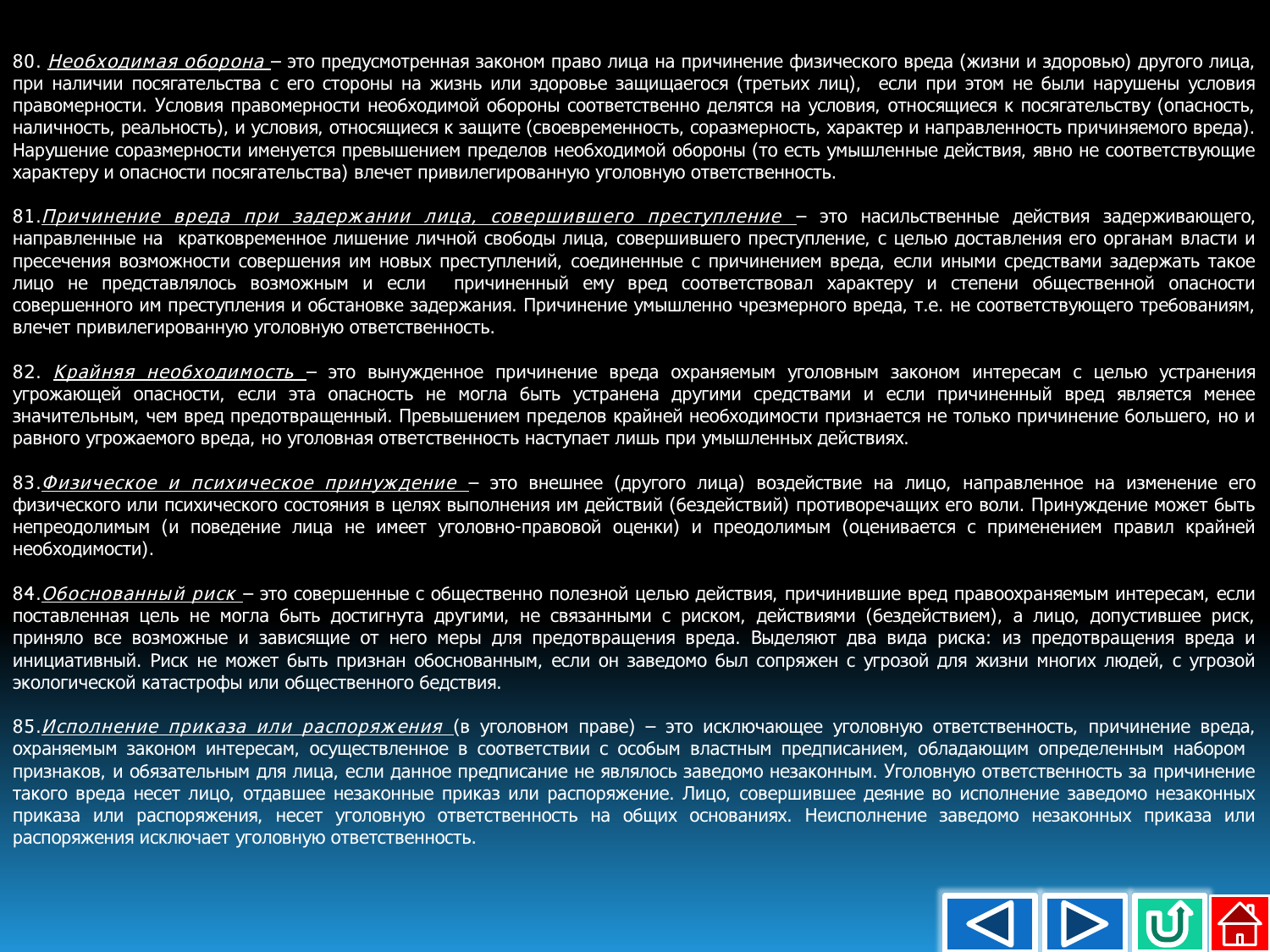

80. Необходимая оборона – это предусмотренная законом право лица на причинение физического вреда (жизни и здоровью) другого лица, при наличии посягательства с его стороны на жизнь или здоровье защищаегося (третьих лиц),  если при этом не были нарушены условия правомерности. Условия правомерности необходимой обороны соответственно делятся на условия, относящиеся к посягательству (опасность, наличность, реальность), и условия, относящиеся к защите (своевременность, соразмерность, характер и направленность причиняемого вреда). Нарушение соразмерности именуется превышением пределов необходимой обороны (то есть умышленные действия, явно не соответствующие характеру и опасности посягательства) влечет привилегированную уголовную ответственность.

81.Причинение вреда при задержании лица, совершившего преступление – это насильственные действия задерживающего, направленные на  кратковременное лишение личной свободы лица, совершившего преступление, с целью доставления его органам власти и пресечения возможности совершения им новых преступлений, соединенные с причинением вреда, если иными средствами задержать такое лицо не представлялось возможным и если  причиненный ему вред соответствовал характеру и степени общественной опасности совершенного им преступления и обстановке задержания. Причинение умышленно чрезмерного вреда, т.е. не соответствующего требованиям, влечет привилегированную уголовную ответственность.

82. Крайняя необходимость – это вынужденное причинение вреда охраняемым уголовным законом интересам с целью устранения угрожающей опасности, если эта опасность не могла быть устранена другими средствами и если причиненный вред является менее значительным, чем вред предотвращенный. Превышением пределов крайней необходимости признается не только причинение большего, но и равного угрожаемого вреда, но уголовная ответственность наступает лишь при умышленных действиях.

83.Физическое и психическое принуждение – это внешнее (другого лица) воздействие на лицо, направленное на изменение его физического или психического состояния в целях выполнения им действий (бездействий) противоречащих его воли. Принуждение может быть непреодолимым (и поведение лица не имеет уголовно-правовой оценки) и преодолимым (оценивается с применением правил крайней необходимости).

84.Обоснованный риск – это совершенные с общественно полезной целью действия, причинившие вред правоохраняемым интересам, если поставленная цель не могла быть достигнута другими, не связанными с риском, действиями (бездействием), а лицо, допустившее риск, приняло все возможные и зависящие от него меры для предотвращения вреда. Выделяют два вида риска: из предотвращения вреда и инициативный. Риск не может быть признан обоснованным, если он заведомо был сопряжен с угрозой для жизни многих людей, с угрозой экологической катастрофы или общественного бедствия.

85.Исполнение приказа или распоряжения (в уголовном праве) – это исключающее уголовную ответственность, причинение вреда, охраняемым законом интересам, осуществленное в соответствии с особым властным предписанием, обладающим определенным набором  признаков, и обязательным для лица, если данное предписание не являлось заведомо незаконным. Уголовную ответственность за причинение такого вреда несет лицо, отдавшее незаконные приказ или распоряжение. Лицо, совершившее деяние во исполнение заведомо незаконных приказа или распоряжения, несет уголовную ответственность на общих основаниях. Неисполнение заведомо незаконных приказа или распоряжения исключает уголовную ответственность.